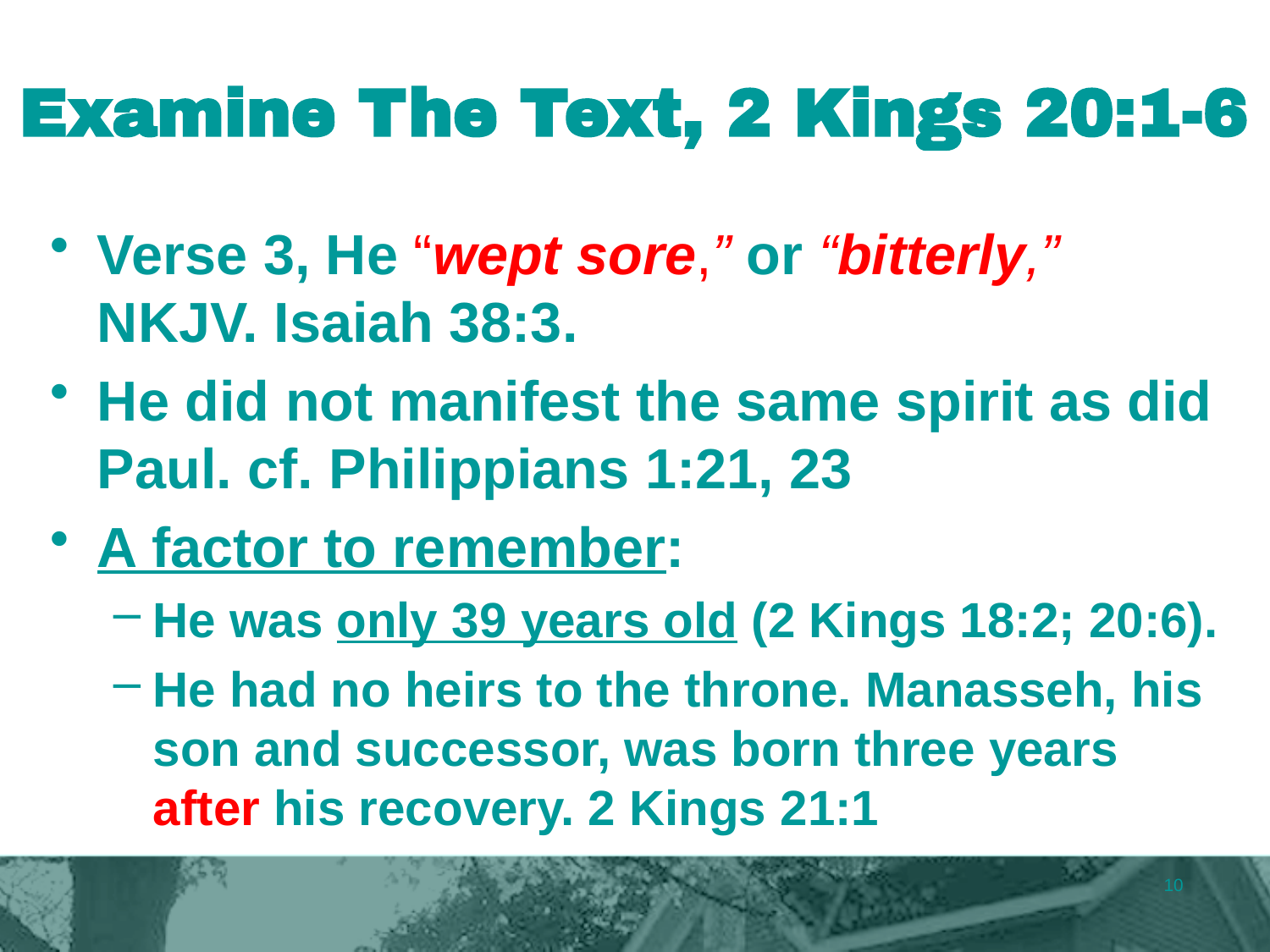

# Examine The Text, 2 Kings 20:1-6
Verse 3, He “wept sore,” or “bitterly,” NKJV. Isaiah 38:3.
He did not manifest the same spirit as did Paul. cf. Philippians 1:21, 23
A factor to remember:
He was only 39 years old (2 Kings 18:2; 20:6).
He had no heirs to the throne. Manasseh, his son and successor, was born three years after his recovery. 2 Kings 21:1
10